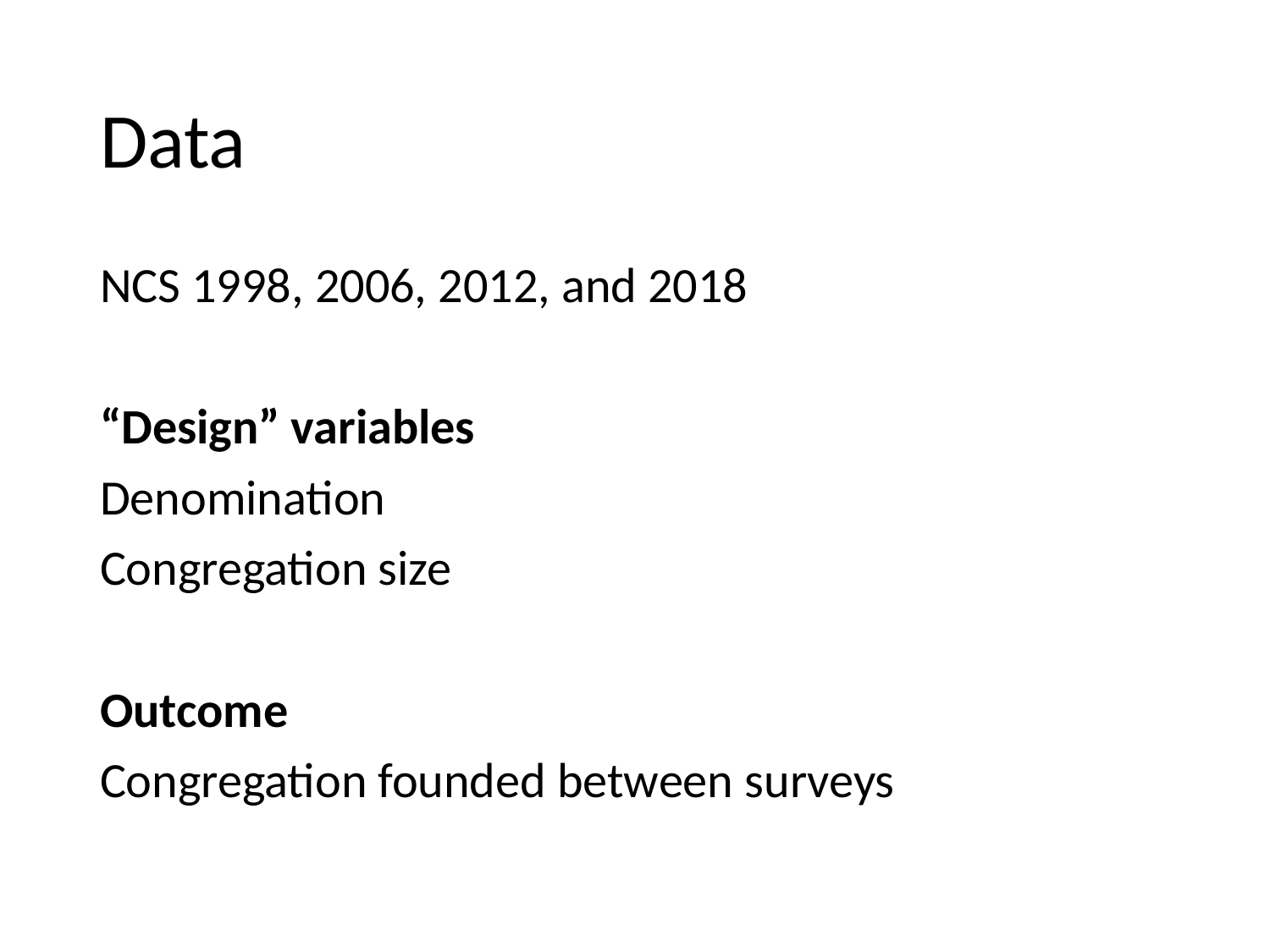

# Data
NCS 1998, 2006, 2012, and 2018

“Design” variables
Denomination
Congregation size

Outcome
Congregation founded between surveys